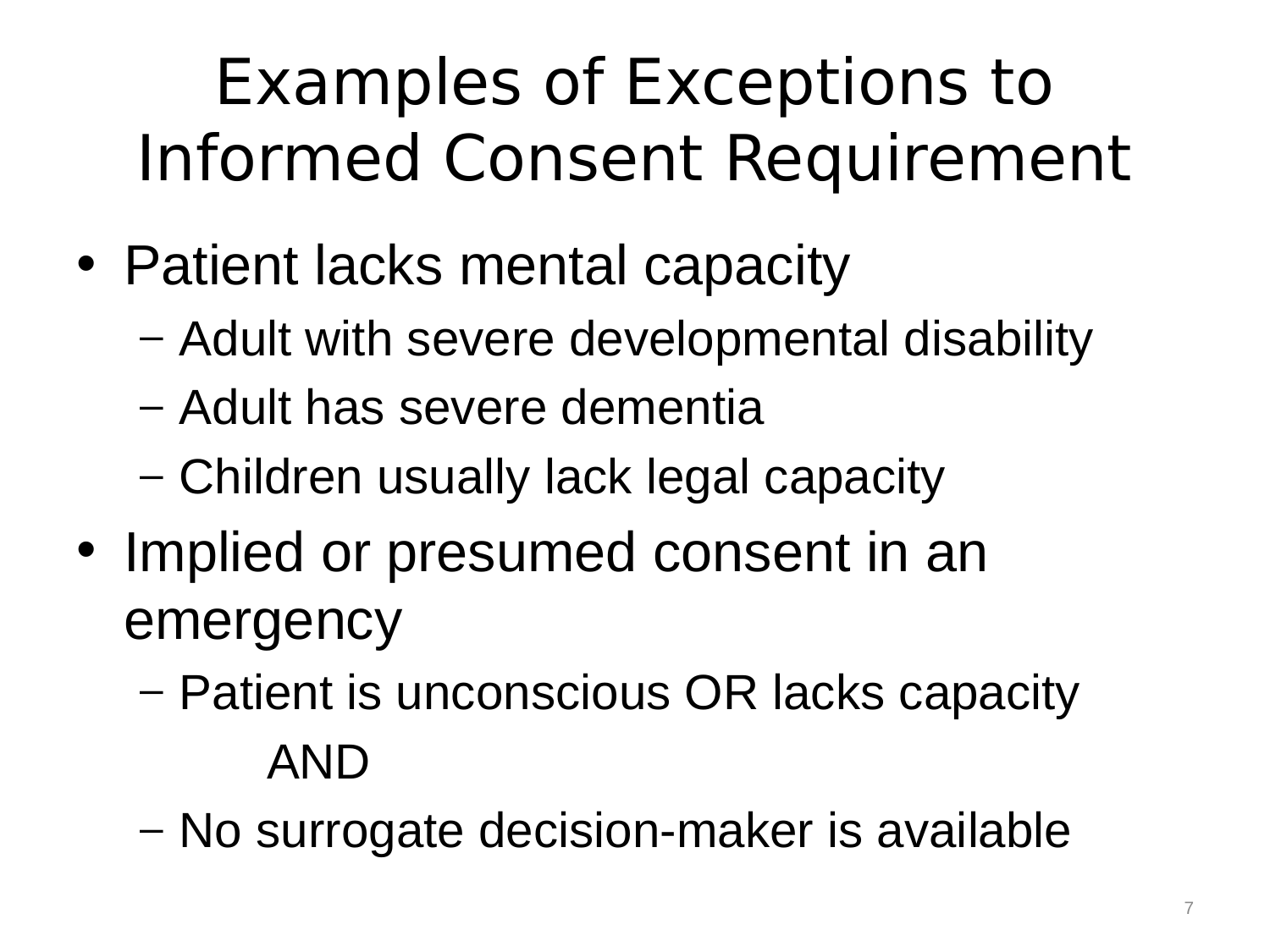

# Examples of Exceptions to Informed Consent Requirement
Patient lacks mental capacity
Adult with severe developmental disability
Adult has severe dementia
Children usually lack legal capacity
Implied or presumed consent in an emergency
Patient is unconscious OR lacks capacity
	AND
No surrogate decision-maker is available
7